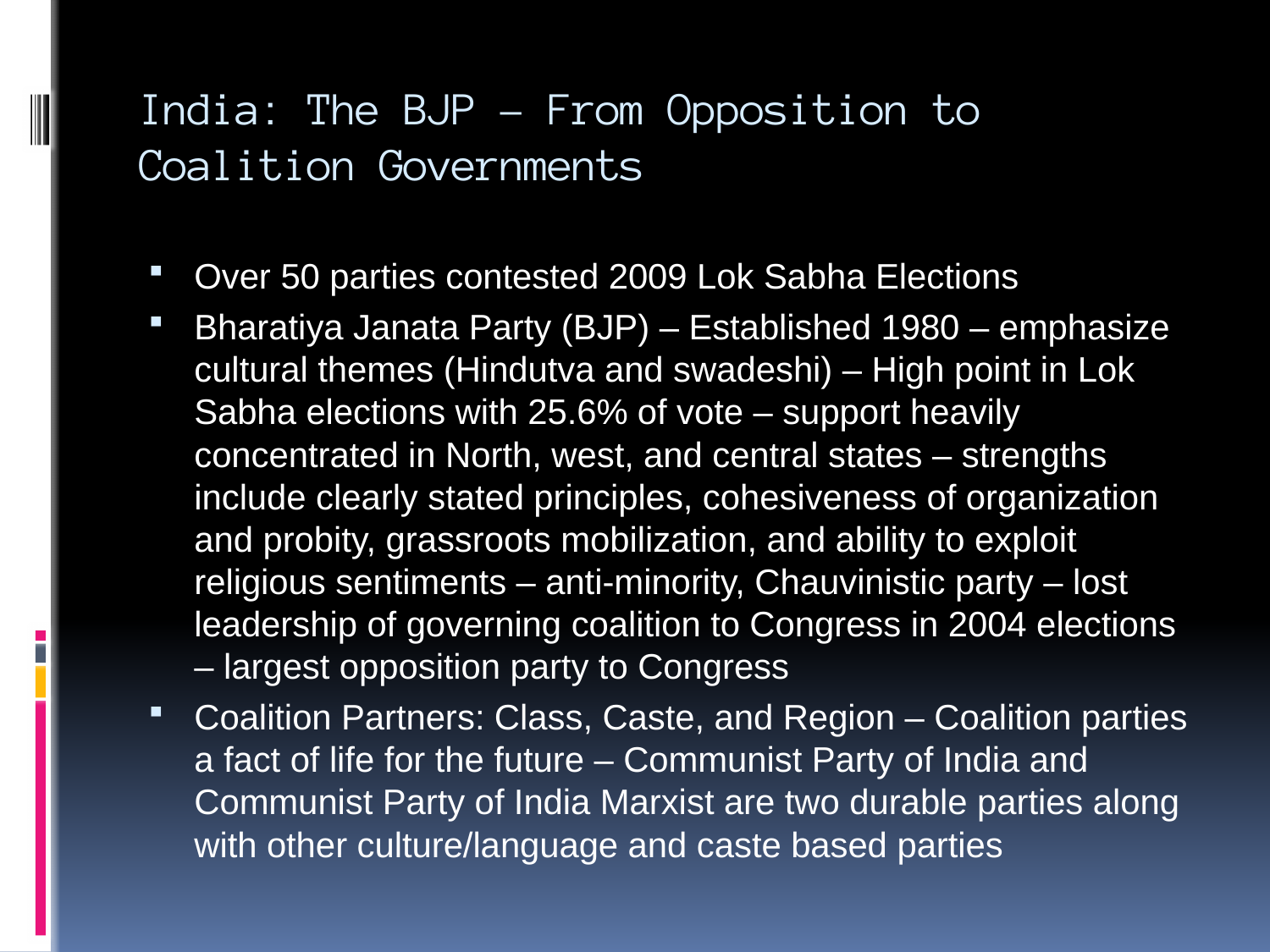

# India: The BJP – From Opposition to Coalition Governments
Over 50 parties contested 2009 Lok Sabha Elections
Bharatiya Janata Party (BJP) – Established 1980 – emphasize cultural themes (Hindutva and swadeshi) – High point in Lok Sabha elections with 25.6% of vote – support heavily concentrated in North, west, and central states – strengths include clearly stated principles, cohesiveness of organization and probity, grassroots mobilization, and ability to exploit religious sentiments – anti-minority, Chauvinistic party – lost leadership of governing coalition to Congress in 2004 elections – largest opposition party to Congress
Coalition Partners: Class, Caste, and Region – Coalition parties a fact of life for the future – Communist Party of India and Communist Party of India Marxist are two durable parties along with other culture/language and caste based parties